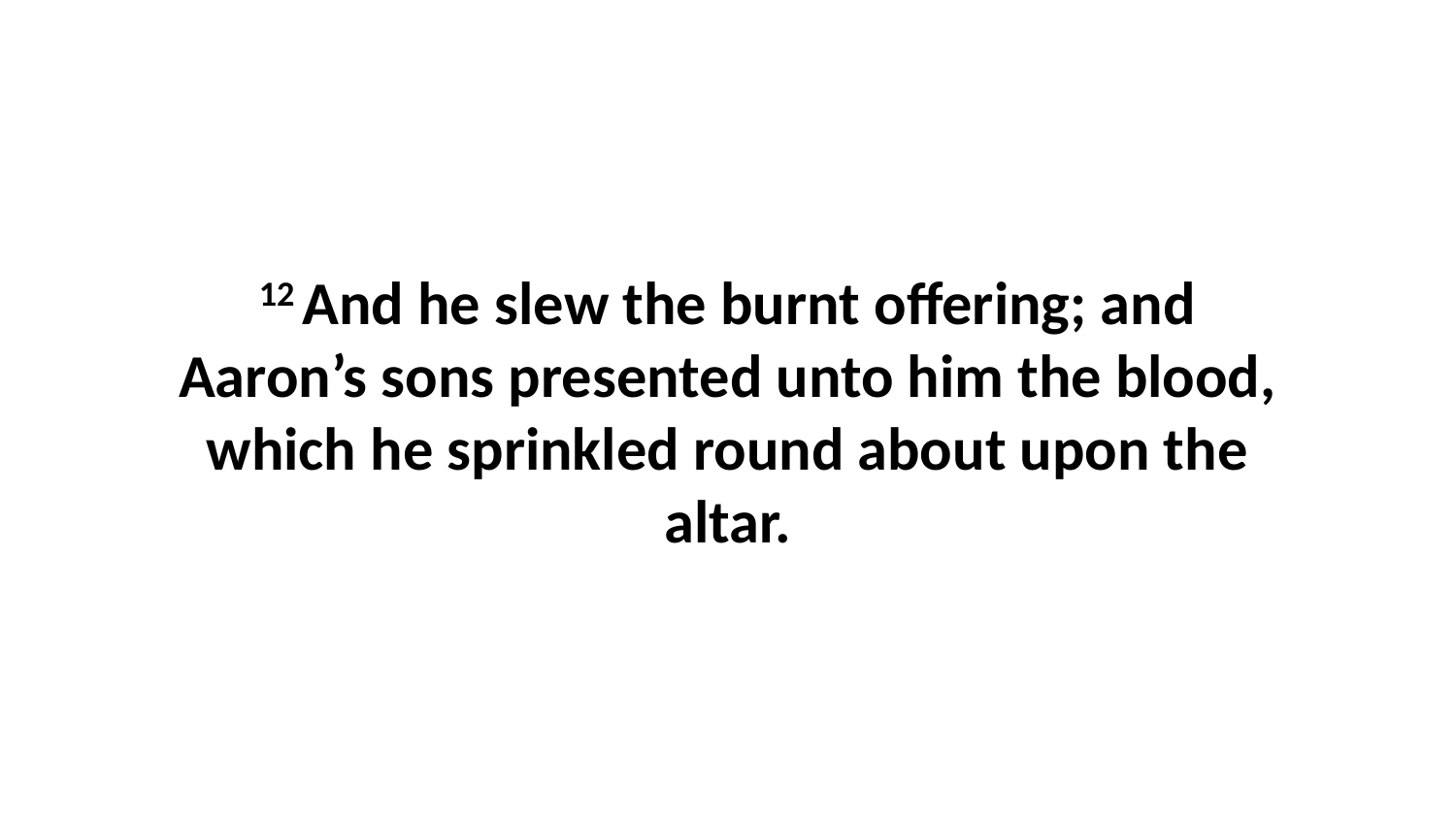

12 And he slew the burnt offering; and Aaron’s sons presented unto him the blood, which he sprinkled round about upon the altar.